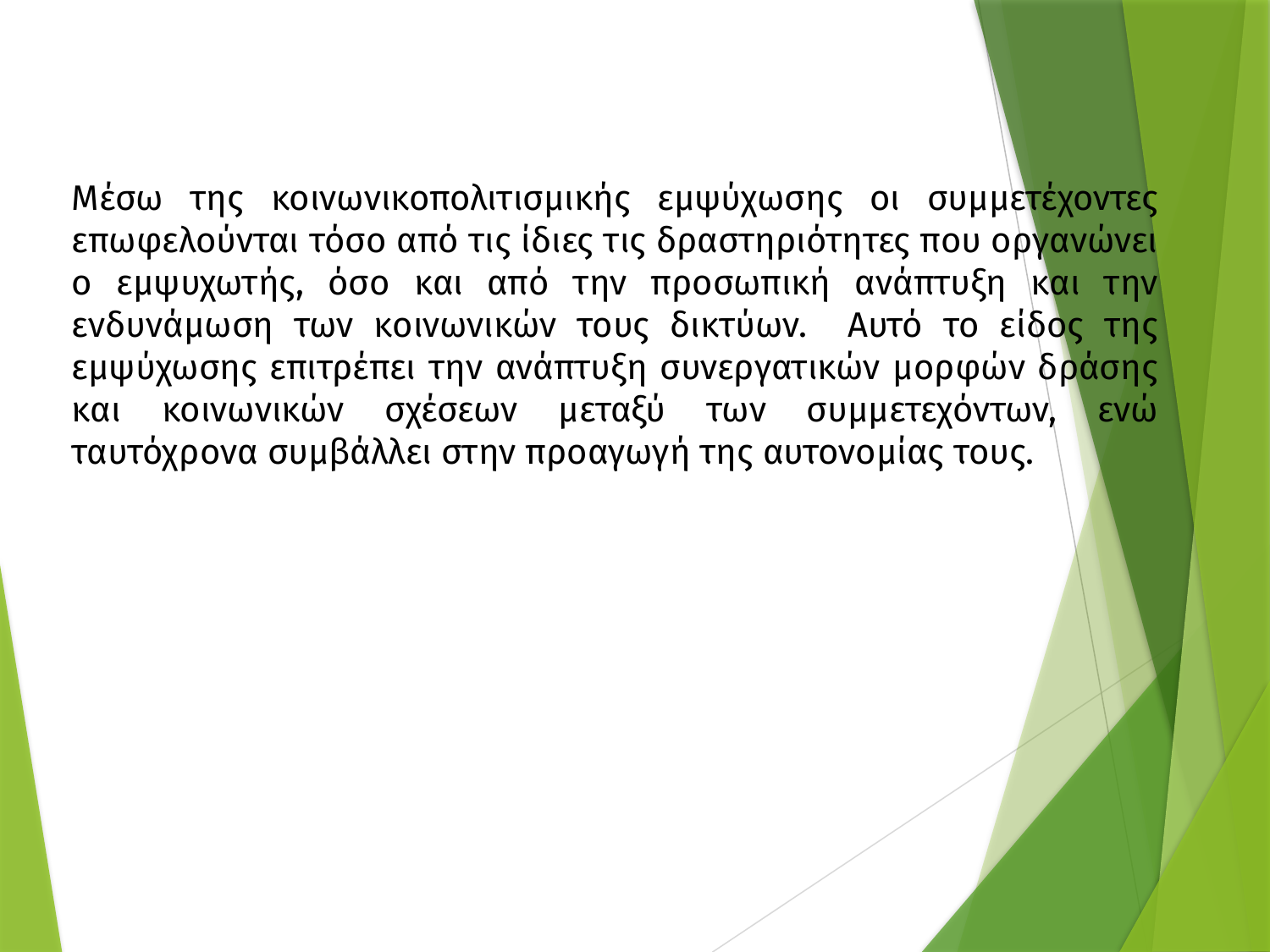

Μέσω της κοινωνικοπολιτισμικής εμψύχωσης οι συμμετέχοντες επωφελούνται τόσο από τις ίδιες τις δραστηριότητες που οργανώνει ο εμψυχωτής, όσο και από την προσωπική ανάπτυξη και την ενδυνάμωση των κοινωνικών τους δικτύων.  Αυτό το είδος της εμψύχωσης επιτρέπει την ανάπτυξη συνεργατικών μορφών δράσης και κοινωνικών σχέσεων μεταξύ των συμμετεχόντων, ενώ ταυτόχρονα συμβάλλει στην προαγωγή της αυτονομίας τους.